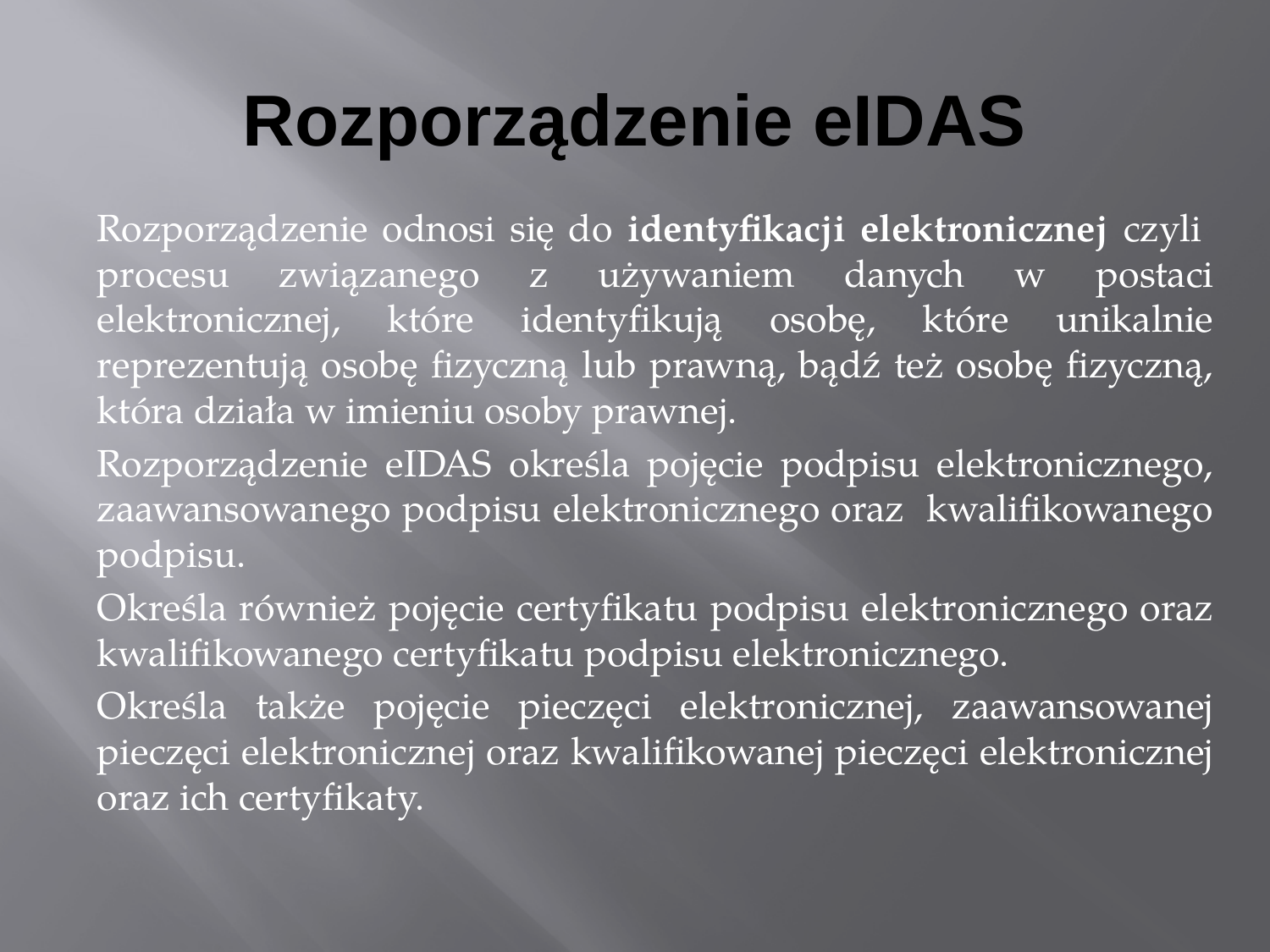

# Rozporządzenie eIDAS
Rozporządzenie odnosi się do identyfikacji elektronicznej czyli  procesu związanego z używaniem danych w postaci elektronicznej, które identyfikują osobę, które unikalnie reprezentują osobę fizyczną lub prawną, bądź też osobę fizyczną, która działa w imieniu osoby prawnej.
Rozporządzenie eIDAS określa pojęcie podpisu elektronicznego, zaawansowanego podpisu elektronicznego oraz  kwalifikowanego podpisu.
Określa również pojęcie certyfikatu podpisu elektronicznego oraz kwalifikowanego certyfikatu podpisu elektronicznego.
Określa także pojęcie pieczęci elektronicznej, zaawansowanej pieczęci elektronicznej oraz kwalifikowanej pieczęci elektronicznej oraz ich certyfikaty.